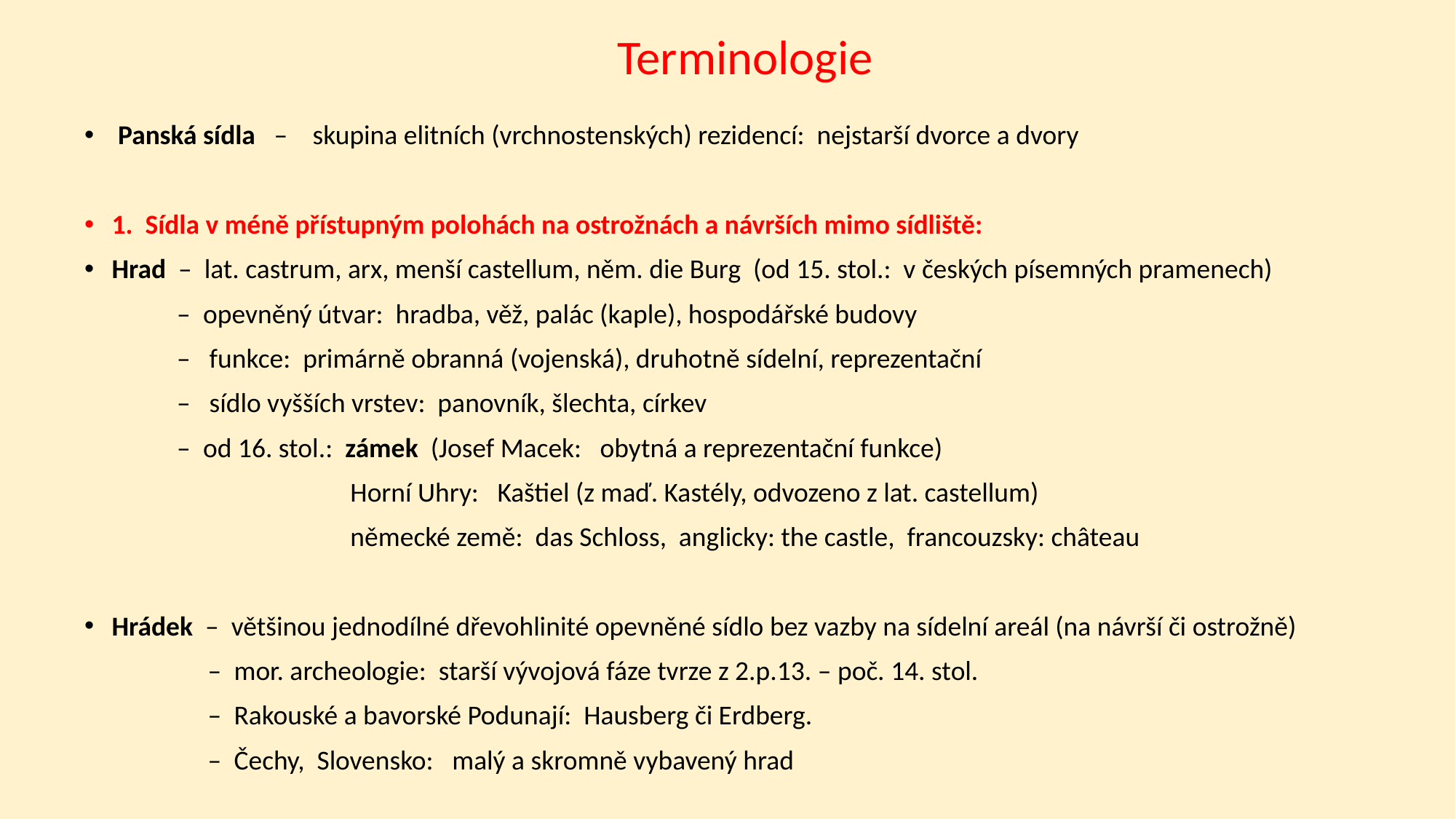

# Terminologie
 Panská sídla   –    skupina elitních (vrchnostenských) rezidencí:  nejstarší dvorce a dvory

1.  Sídla v méně přístupným polohách na ostrožnách a návrších mimo sídliště:
Hrad  –  lat. castrum, arx, menší castellum, něm. die Burg  (od 15. stol.:  v českých písemných pramenech)
               –  opevněný útvar:  hradba, věž, palác (kaple), hospodářské budovy
               –   funkce:  primárně obranná (vojenská), druhotně sídelní, reprezentační
               –   sídlo vyšších vrstev:  panovník, šlechta, církev
               –  od 16. stol.:  zámek  (Josef Macek:   obytná a reprezentační funkce)
                                           Horní Uhry:   Kaštiel (z maď. Kastély, odvozeno z lat. castellum)
                                           německé země:  das Schloss,  anglicky: the castle,  francouzsky: château

Hrádek  –  většinou jednodílné dřevohlinité opevněné sídlo bez vazby na sídelní areál (na návrší či ostrožně)
                    –  mor. archeologie:  starší vývojová fáze tvrze z 2.p.13. – poč. 14. stol.
                    –  Rakouské a bavorské Podunají:  Hausberg či Erdberg.
                    –  Čechy,  Slovensko:   malý a skromně vybavený hrad